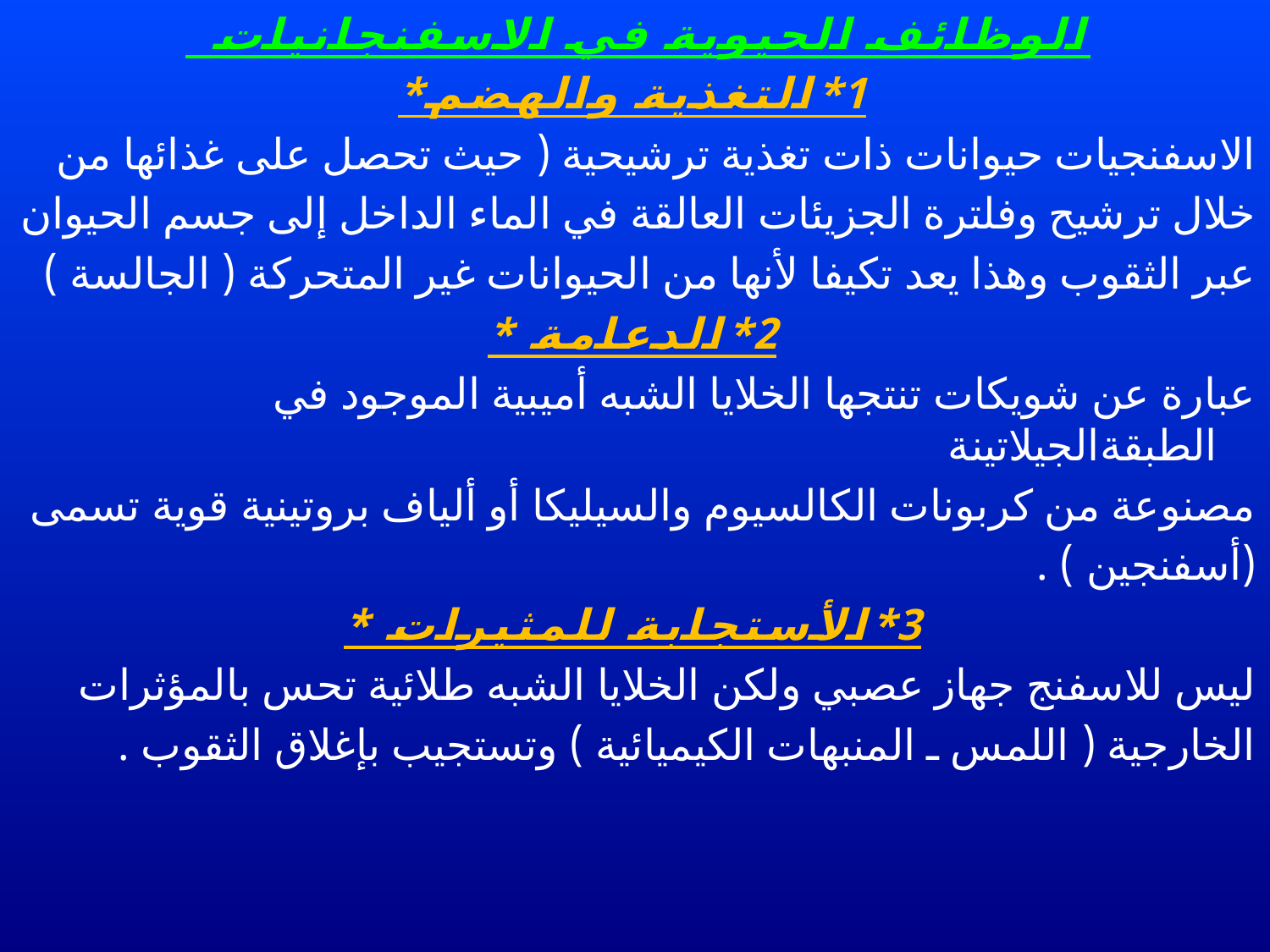

الوظائف الحيوية في الاسفنجانيات
1*التغذية والهضم*
الاسفنجيات حيوانات ذات تغذية ترشيحية ( حيث تحصل على غذائها من
خلال ترشيح وفلترة الجزيئات العالقة في الماء الداخل إلى جسم الحيوان
عبر الثقوب وهذا يعد تكيفا لأنها من الحيوانات غير المتحركة ( الجالسة )
2*الدعامة *
عبارة عن شويكات تنتجها الخلايا الشبه أميبية الموجود في الطبقةالجيلاتينة
مصنوعة من كربونات الكالسيوم والسيليكا أو ألياف بروتينية قوية تسمى
(أسفنجين ) .
3*الأستجابة للمثيرات *
ليس للاسفنج جهاز عصبي ولكن الخلايا الشبه طلائية تحس بالمؤثرات
الخارجية ( اللمس ـ المنبهات الكيميائية ) وتستجيب بإغلاق الثقوب .